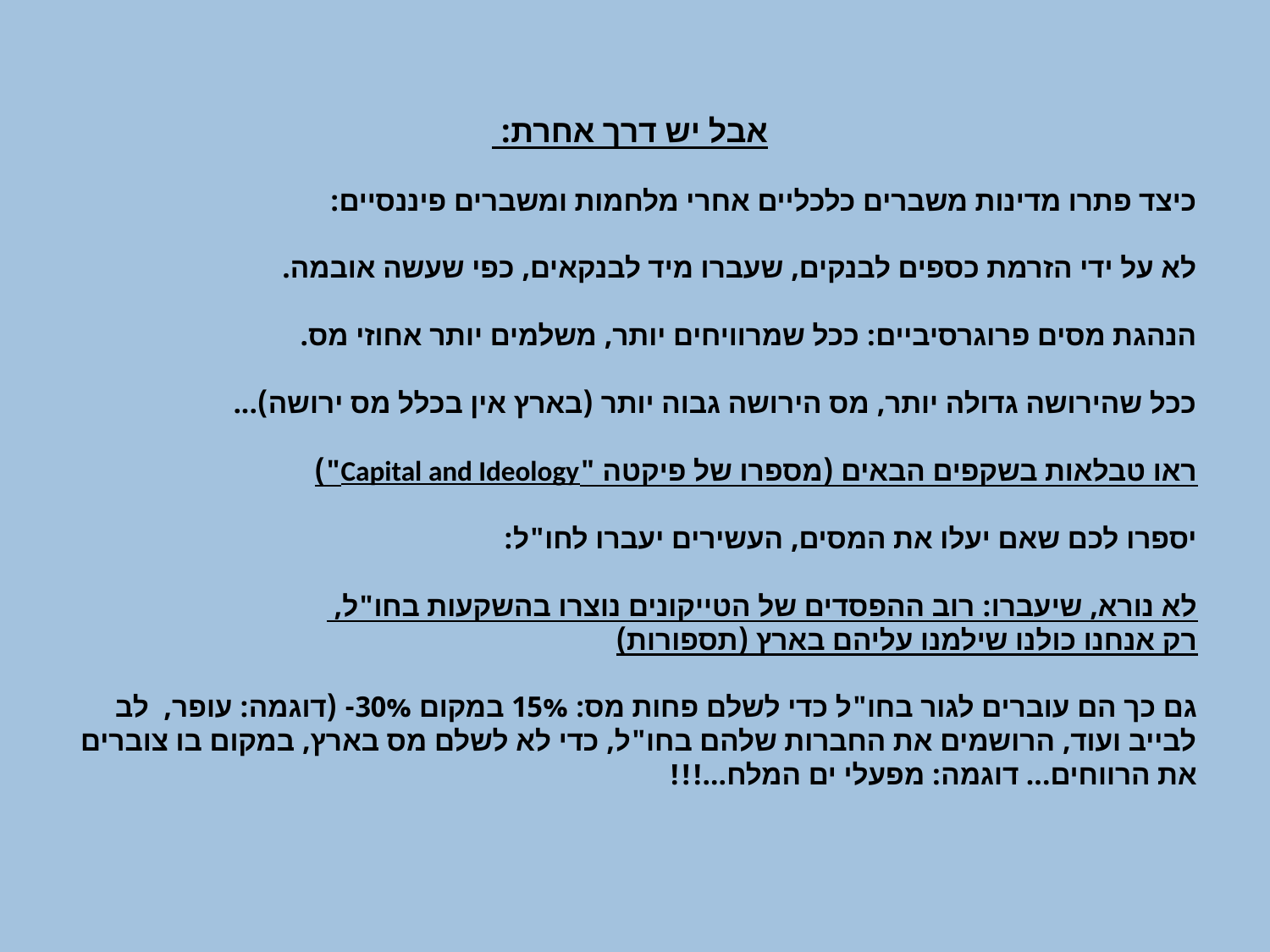

אבל יש דרך אחרת:

כיצד פתרו מדינות משברים כלכליים אחרי מלחמות ומשברים פיננסיים:

לא על ידי הזרמת כספים לבנקים, שעברו מיד לבנקאים, כפי שעשה אובמה.

הנהגת מסים פרוגרסיביים: ככל שמרוויחים יותר, משלמים יותר אחוזי מס.

ככל שהירושה גדולה יותר, מס הירושה גבוה יותר (בארץ אין בכלל מס ירושה)...

ראו טבלאות בשקפים הבאים (מספרו של פיקטה "Capital and Ideology")

יספרו לכם שאם יעלו את המסים, העשירים יעברו לחו"ל:

לא נורא, שיעברו: רוב ההפסדים של הטייקונים נוצרו בהשקעות בחו"ל,
רק אנחנו כולנו שילמנו עליהם בארץ (תספורות)

גם כך הם עוברים לגור בחו"ל כדי לשלם פחות מס: 15% במקום 30%- (דוגמה: עופר,  לב לבייב ועוד, הרושמים את החברות שלהם בחו"ל, כדי לא לשלם מס בארץ, במקום בו צוברים את הרווחים... דוגמה: מפעלי ים המלח...!!!